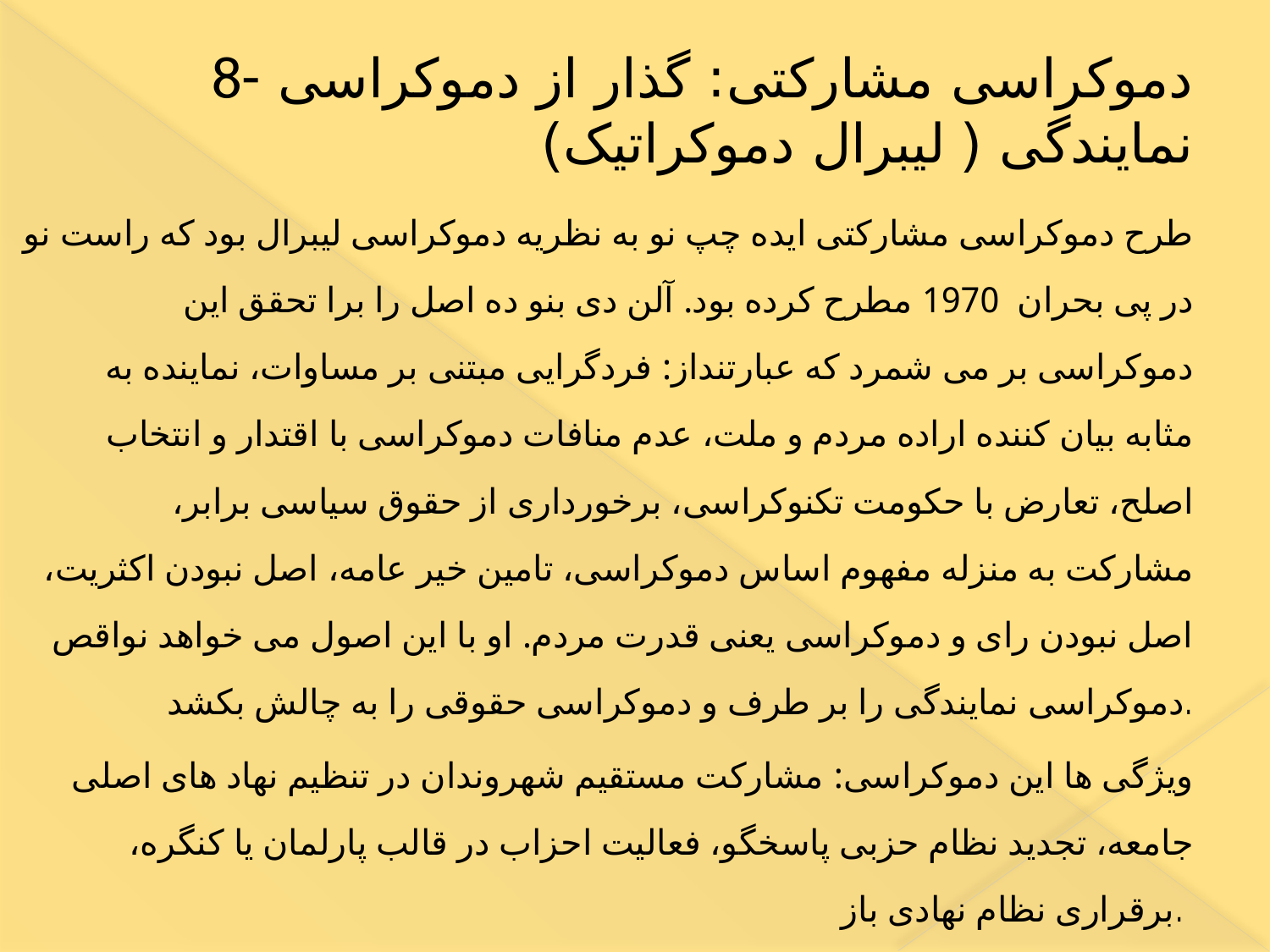

# 8- دموکراسی مشارکتی: گذار از دموکراسی نمایندگی ( لیبرال دموکراتیک)
طرح دموکراسی مشارکتی ایده چپ نو به نظریه دموکراسی لیبرال بود که راست نو در پی بحران  1970 مطرح کرده بود. آلن دی بنو ده اصل را برا تحقق این دموکراسی بر می شمرد که عبارتنداز: فردگرایی مبتنی بر مساوات، نماینده به مثابه بیان کننده اراده مردم و ملت، عدم منافات دموکراسی با اقتدار و انتخاب اصلح، تعارض با حکومت تکنوکراسی، برخورداری از حقوق سیاسی برابر، مشارکت به منزله مفهوم اساس دموکراسی، تامین خیر عامه، اصل نبودن اکثریت، اصل نبودن رای و دموکراسی یعنی قدرت مردم. او با این اصول می خواهد نواقص دموکراسی نمایندگی را بر طرف و دموکراسی حقوقی را به چالش بکشد.
ویژگی ها این دموکراسی: مشارکت مستقیم شهروندان در تنظیم نهاد های اصلی جامعه، تجدید نظام حزبی پاسخگو، فعالیت احزاب در قالب پارلمان یا کنگره، برقراری نظام نهادی باز.